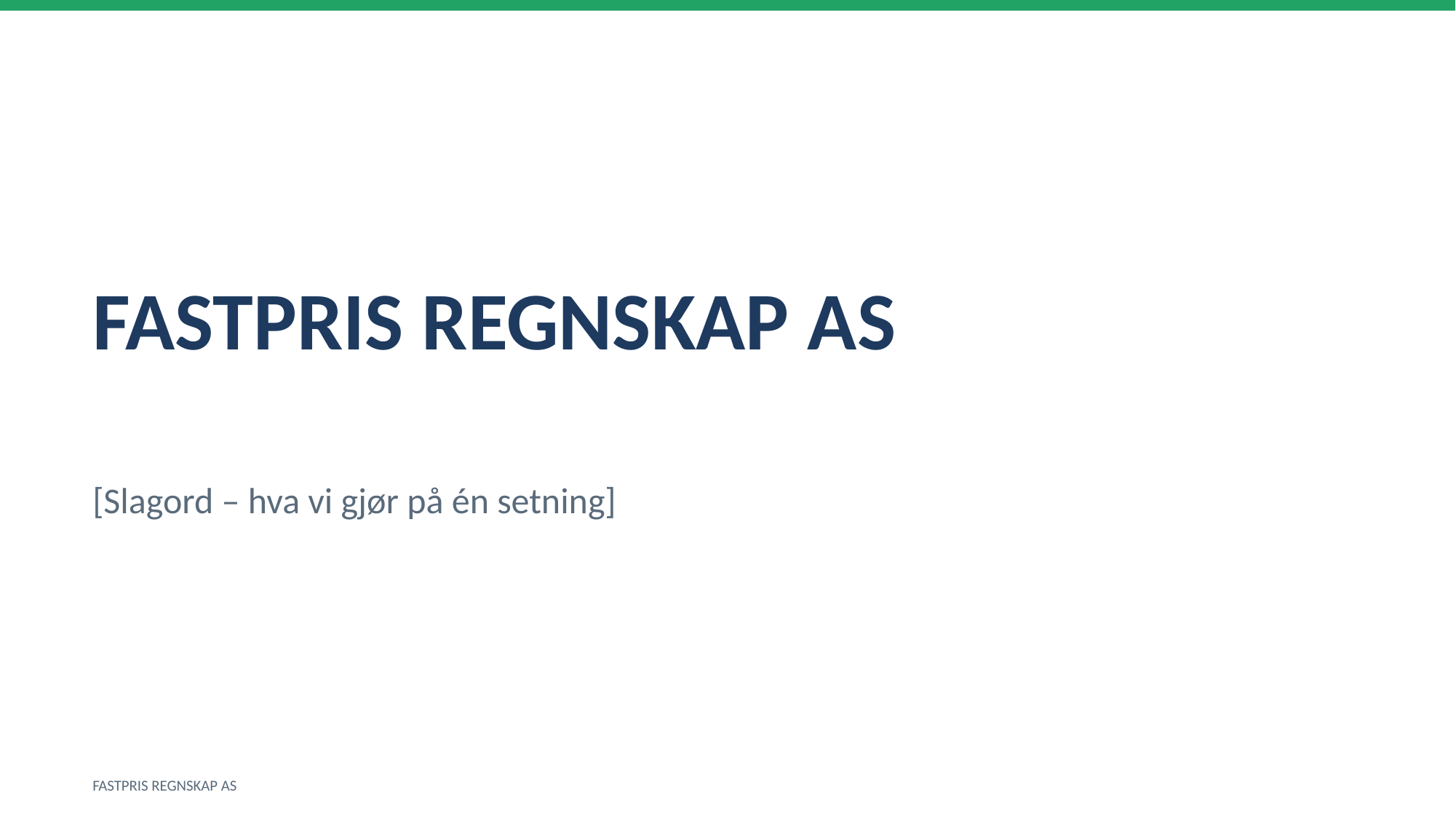

FASTPRIS REGNSKAP AS
[Slagord – hva vi gjør på én setning]
FASTPRIS REGNSKAP AS